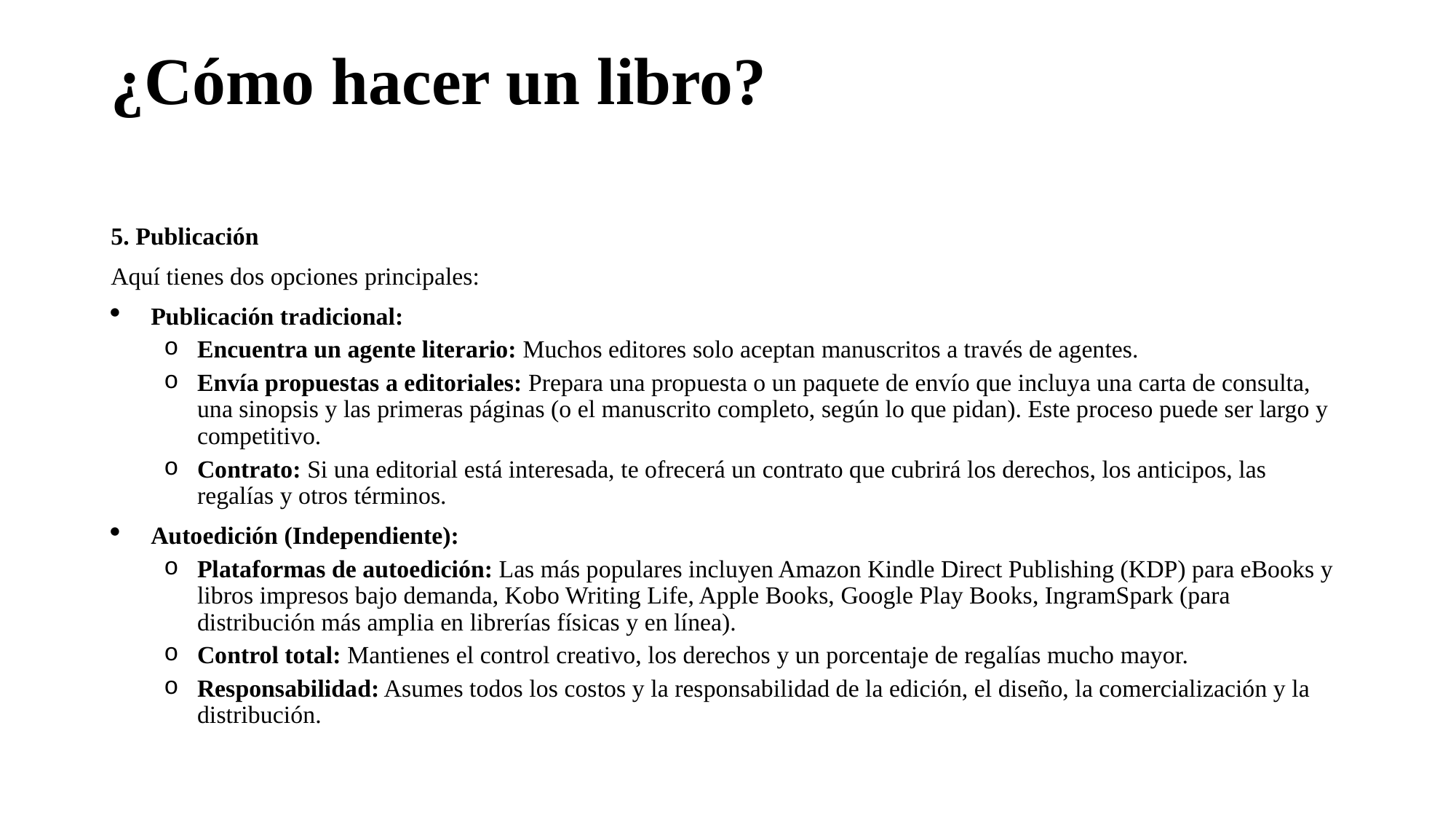

# ¿Cómo hacer un libro?
5. Publicación
Aquí tienes dos opciones principales:
Publicación tradicional:
Encuentra un agente literario: Muchos editores solo aceptan manuscritos a través de agentes.
Envía propuestas a editoriales: Prepara una propuesta o un paquete de envío que incluya una carta de consulta, una sinopsis y las primeras páginas (o el manuscrito completo, según lo que pidan). Este proceso puede ser largo y competitivo.
Contrato: Si una editorial está interesada, te ofrecerá un contrato que cubrirá los derechos, los anticipos, las regalías y otros términos.
Autoedición (Independiente):
Plataformas de autoedición: Las más populares incluyen Amazon Kindle Direct Publishing (KDP) para eBooks y libros impresos bajo demanda, Kobo Writing Life, Apple Books, Google Play Books, IngramSpark (para distribución más amplia en librerías físicas y en línea).
Control total: Mantienes el control creativo, los derechos y un porcentaje de regalías mucho mayor.
Responsabilidad: Asumes todos los costos y la responsabilidad de la edición, el diseño, la comercialización y la distribución.